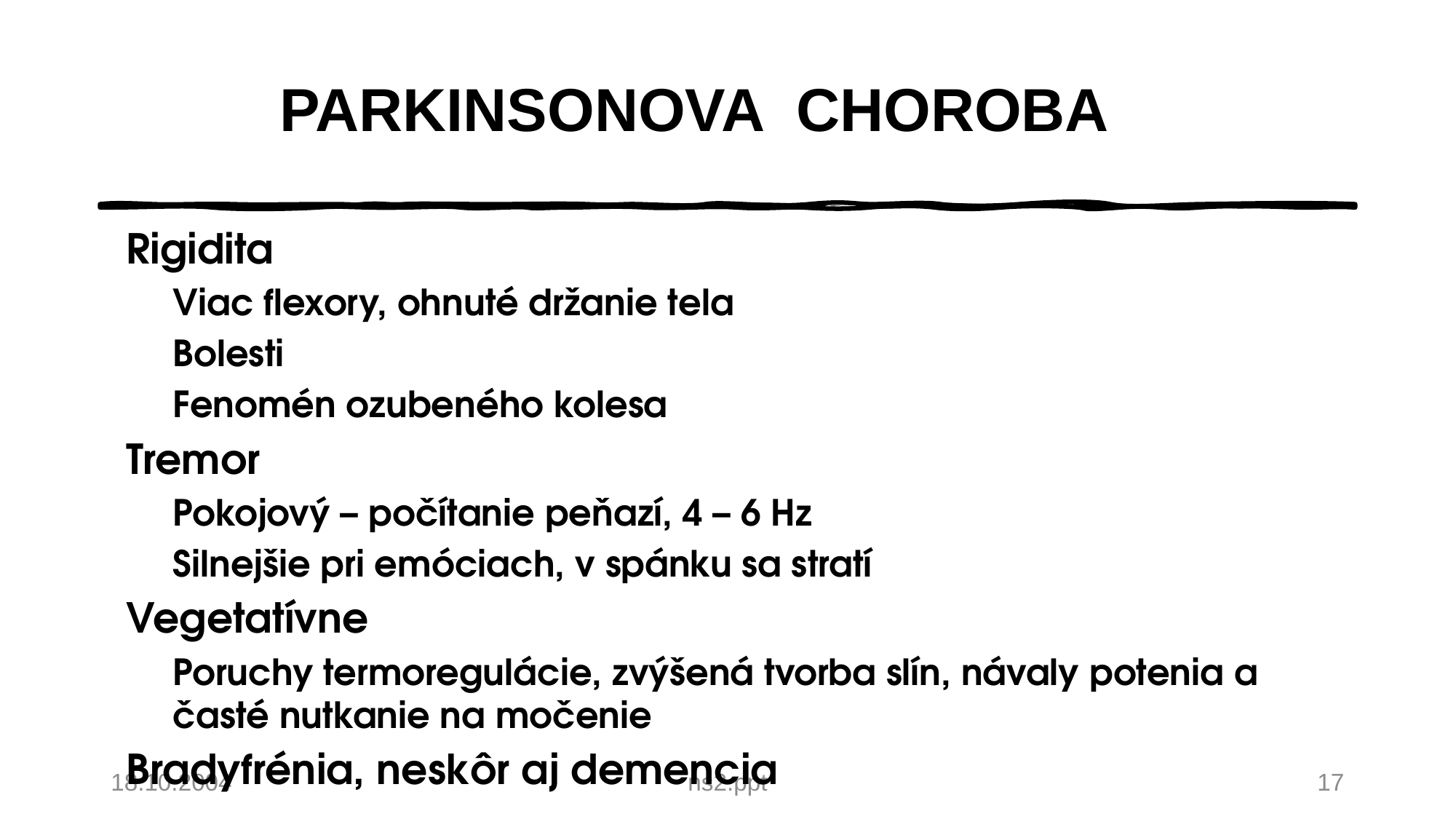

# PARKINSONOVA  CHOROBA
Rigidita
Viac flexory, ohnuté držanie tela
Bolesti
Fenomén ozubeného kolesa
Tremor
Pokojový – počítanie peňazí, 4 – 6 Hz
Silnejšie pri emóciach, v spánku sa stratí
Vegetatívne
Poruchy termoregulácie, zvýšená tvorba slín, návaly potenia a časté nutkanie na močenie
Bradyfrénia, neskôr aj demencia
18.10.2004
ns2.ppt
17